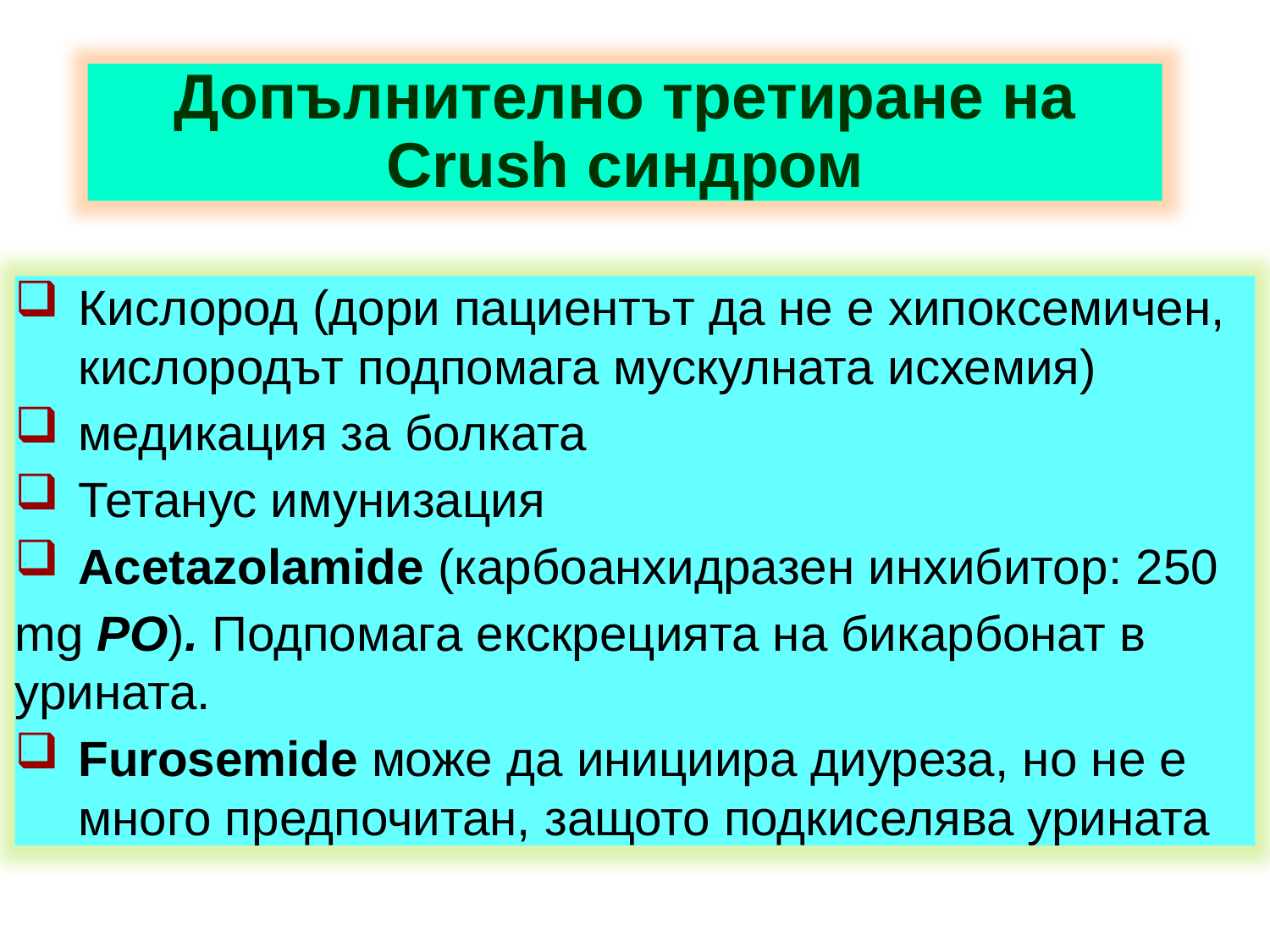

Допълнително третиране на Crush синдром
Кислород (дори пациентът да не е хипоксемичен, кислородът подпомага мускулната исхемия)
медикация за болката
Тетанус имунизация
Acetazolamide (карбоанхидразен инхибитор: 250
mg PO). Подпомага екскрецията на бикарбонат в урината.
Furosemide може да инициира диуреза, но не е много предпочитан, защото подкиселява урината
51